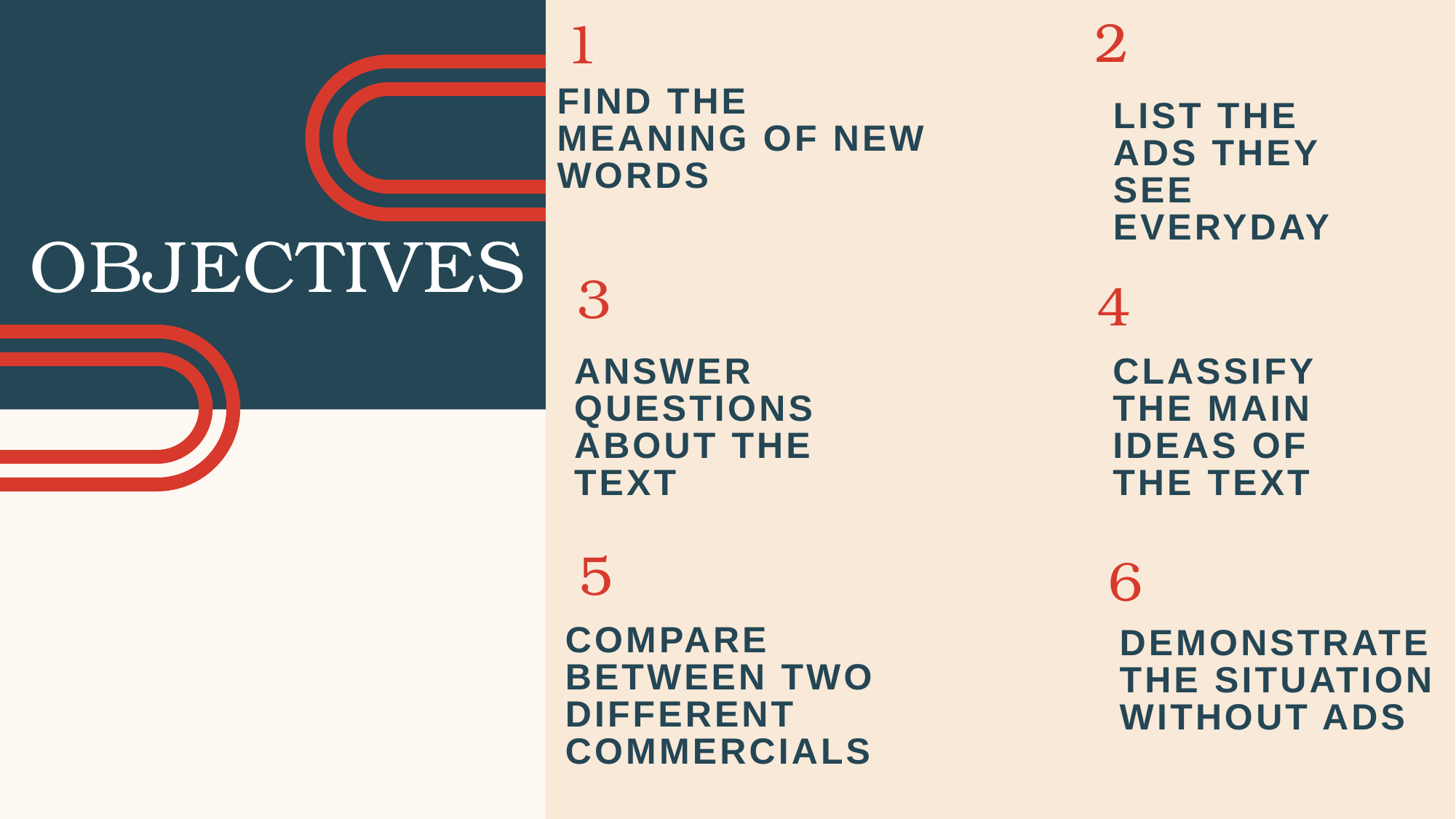

2
1
# Objectives
Find the meaning of new words
List the ads they see everyday
3
4
Answer questions about the text
Classify the main ideas of the text
5
6
Compare between two different commercials
Demonstrate the situation without ads